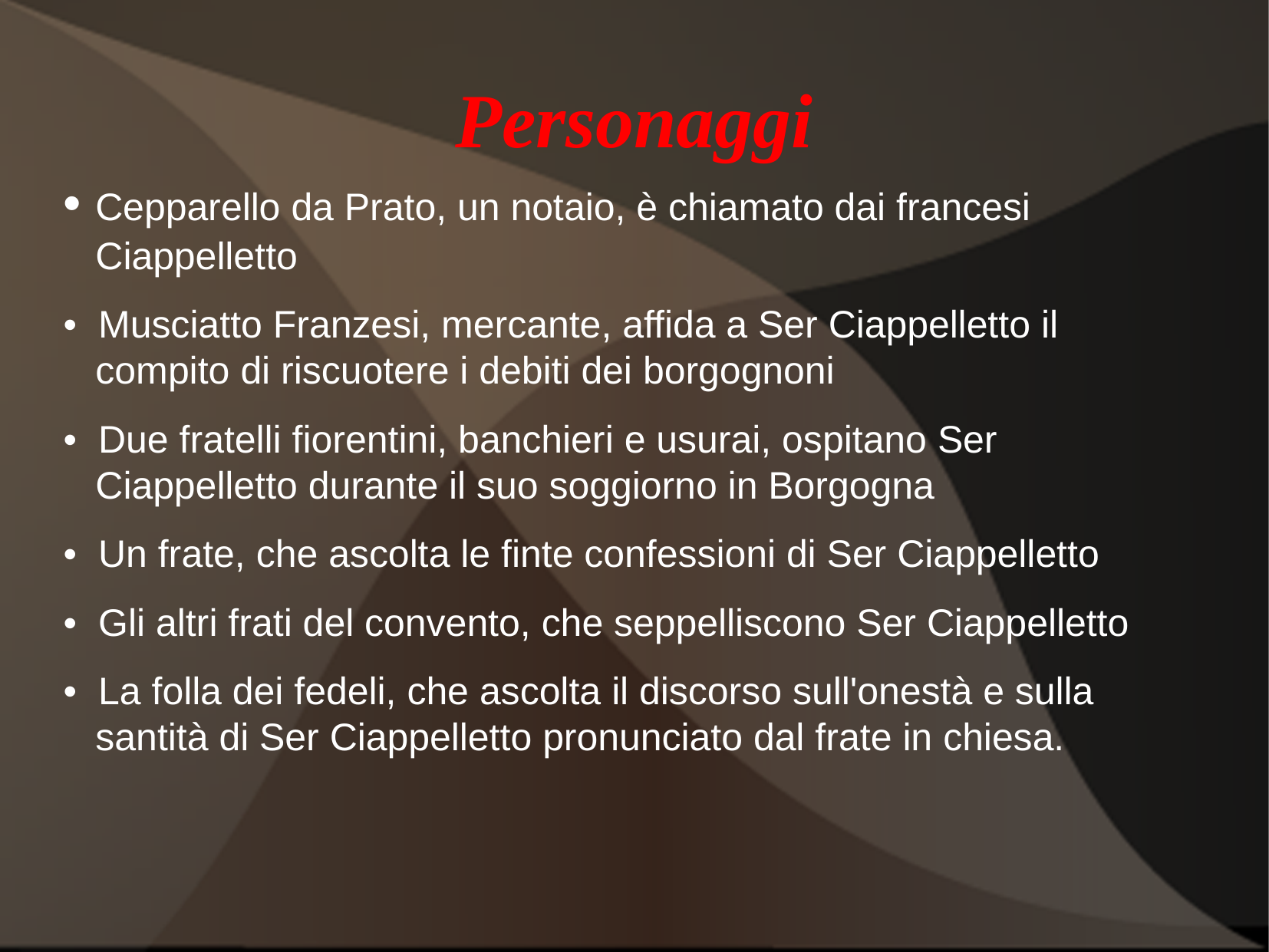

Personaggi
• Cepparello da Prato, un notaio, è chiamato dai francesi                    Ciappelletto
•  Musciatto Franzesi, mercante, affida a Ser Ciappelletto il                 compito di riscuotere i debiti dei borgognoni
•  Due fratelli fiorentini, banchieri e usurai, ospitano Ser                       Ciappelletto durante il suo soggiorno in Borgogna
•  Un frate, che ascolta le finte confessioni di Ser Ciappelletto
•  Gli altri frati del convento, che seppelliscono Ser Ciappelletto
•  La folla dei fedeli, che ascolta il discorso sull'onestà e sulla              santità di Ser Ciappelletto pronunciato dal frate in chiesa.